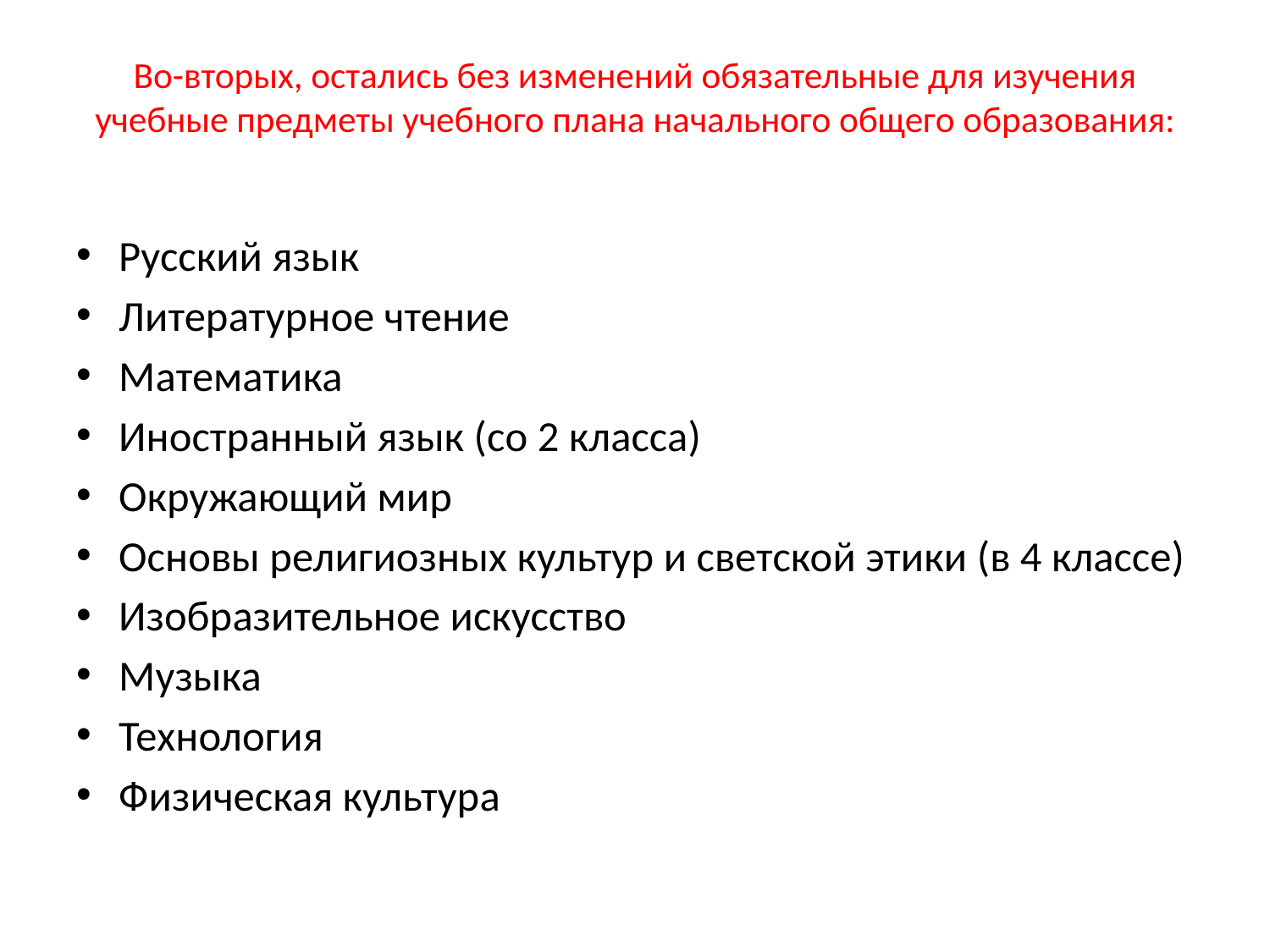

# Во-вторых, остались без изменений обязательные для изучения учебные предметы учебного плана начального общего образования:
Русский язык
Литературное чтение
Математика
Иностранный язык (со 2 класса)
Окружающий мир
Основы религиозных культур и светской этики (в 4 классе)
Изобразительное искусство
Музыка
Технология
Физическая культура